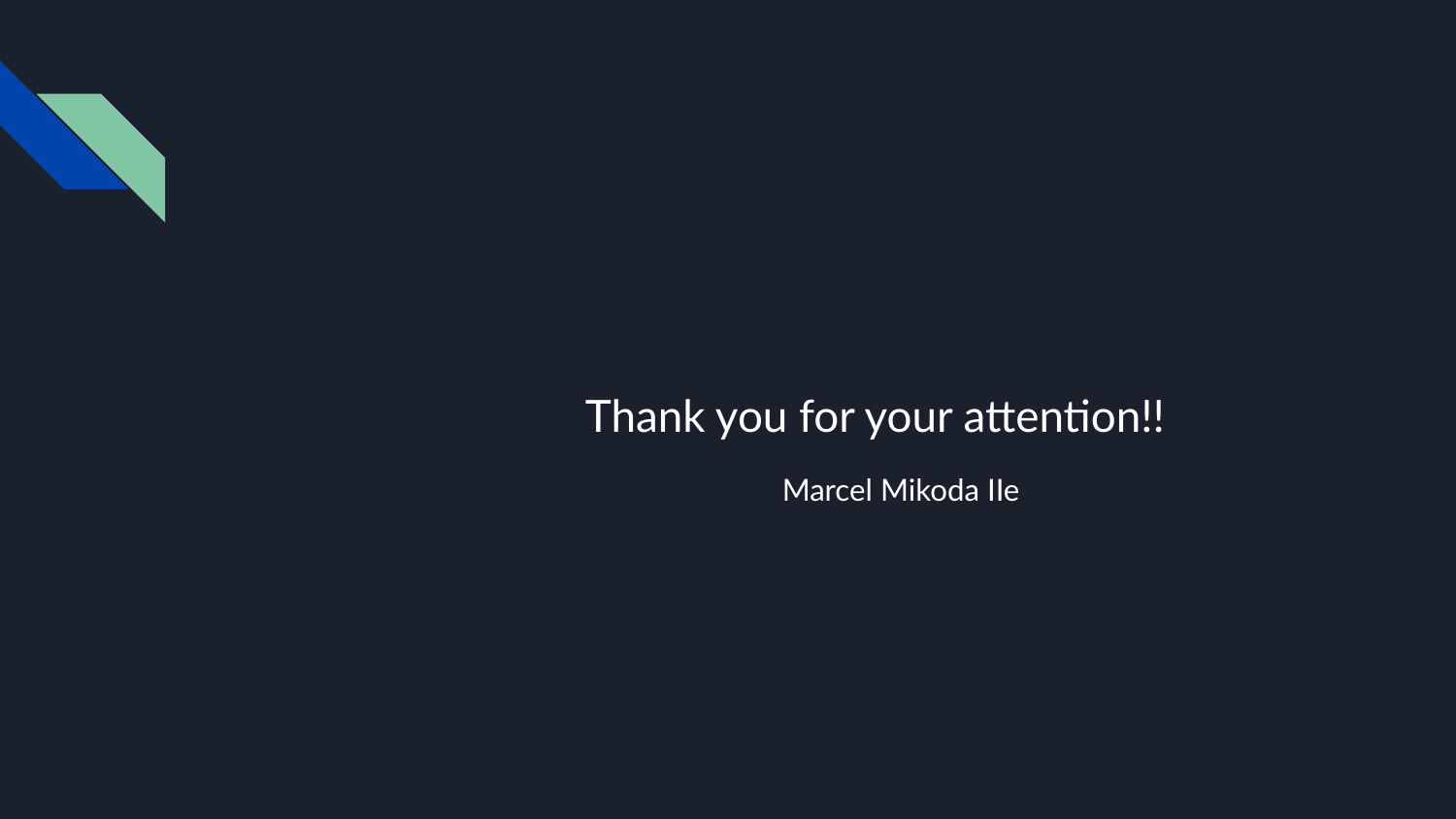

#

Thank you for your attention!!
                Marcel Mikoda IIe